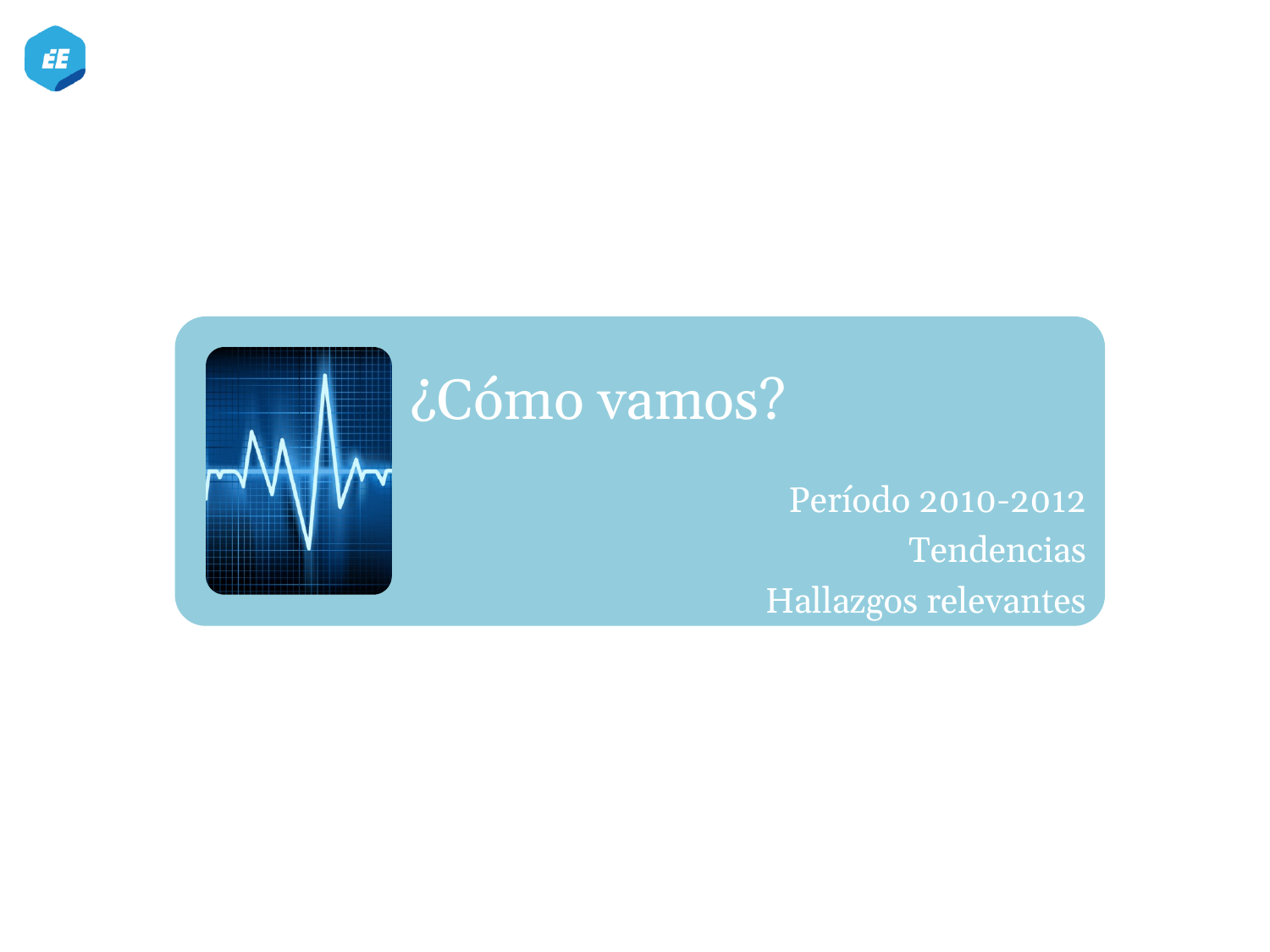

¿Cómo vamos?

Período 2010-2012
Tendencias
Hallazgos relevantes